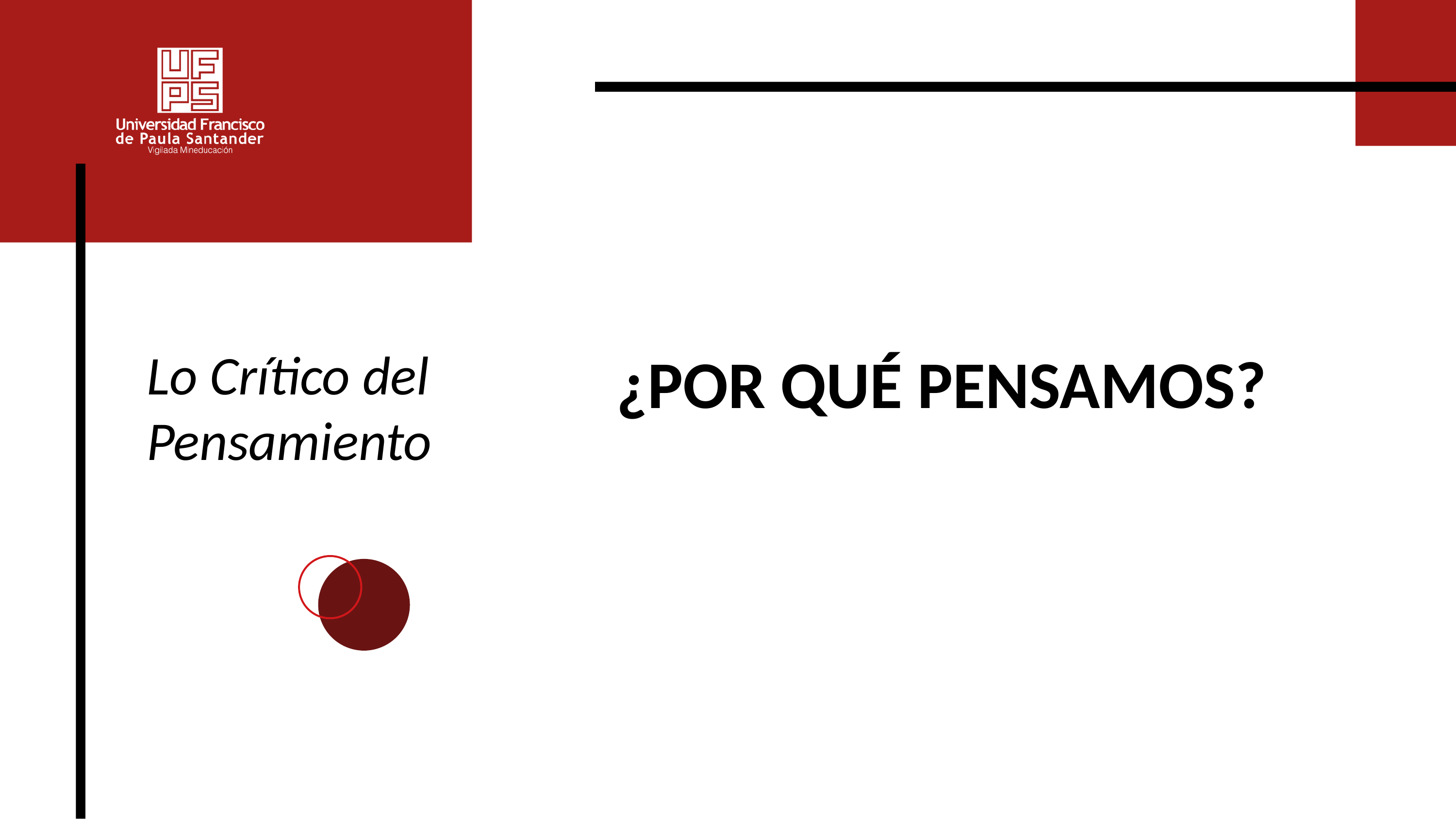

Lo Crítico del Pensamiento
¿POR QUÉ PENSAMOS?